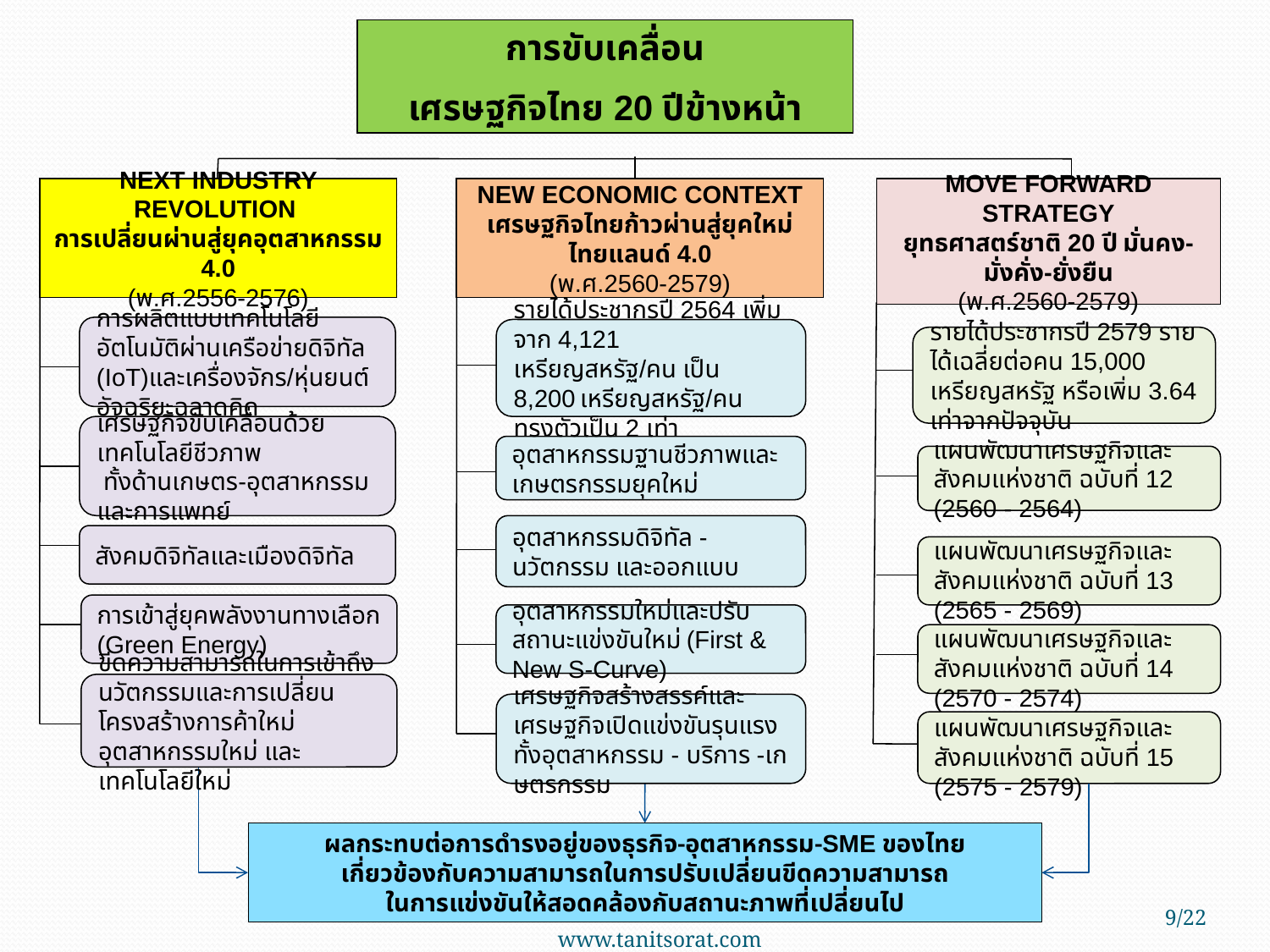

การขับเคลื่อน
เศรษฐกิจไทย 20 ปีข้างหน้า
NEXT INDUSTRY REVOLUTION
การเปลี่ยนผ่านสู่ยุคอุตสาหกรรม 4.0
(พ.ศ.2556-2576)
NEW ECONOMIC CONTEXT
เศรษฐกิจไทยก้าวผ่านสู่ยุคใหม่ไทยแลนด์ 4.0
(พ.ศ.2560-2579)
MOVE FORWARD STRATEGY
ยุทธศาสตร์ชาติ 20 ปี มั่นคง-มั่งคั่ง-ยั่งยืน
(พ.ศ.2560-2579)
การผลิตแบบเทคโนโลยีอัตโนมัติผ่านเครือข่ายดิจิทัล (IoT)และเครื่องจักร/หุ่นยนต์อัจฉริยะฉลาดคิด
รายได้ประชากรปี 2564 เพิ่มจาก 4,121 เหรียญสหรัฐ/คน เป็น 8,200 เหรียญสหรัฐ/คน ทรงตัวเป็น 2 เท่า
รายได้ประชากรปี 2579 รายได้เฉลี่ยต่อคน 15,000 เหรียญสหรัฐ หรือเพิ่ม 3.64 เท่าจากปัจจุบัน
เศรษฐกิจขับเคลื่อนด้วยเทคโนโลยีชีวภาพ
 ทั้งด้านเกษตร-อุตสาหกรรม และการแพทย์
อุตสาหกรรมฐานชีวภาพและเกษตรกรรมยุคใหม่
แผนพัฒนาเศรษฐกิจและสังคมแห่งชาติ ฉบับที่ 12 (2560 - 2564)
อุตสาหกรรมดิจิทัล - นวัตกรรม และออกแบบ
สังคมดิจิทัลและเมืองดิจิทัล

แผนพัฒนาเศรษฐกิจและสังคมแห่งชาติ ฉบับที่ 13 (2565 - 2569)

การเข้าสู่ยุคพลังงานทางเลือก (Green Energy)
อุตสาหกรรมใหม่และปรับสถานะแข่งขันใหม่ (First & New S-Curve)

แผนพัฒนาเศรษฐกิจและสังคมแห่งชาติ ฉบับที่ 14 (2570 - 2574)

ขีดความสามารถในการเข้าถึงนวัตกรรมและการเปลี่ยนโครงสร้างการค้าใหม่ อุตสาหกรรมใหม่ และเทคโนโลยีใหม่
เศรษฐกิจสร้างสรรค์และเศรษฐกิจเปิดแข่งขันรุนแรงทั้งอุตสาหกรรม - บริการ -เกษตรกรรม

แผนพัฒนาเศรษฐกิจและสังคมแห่งชาติ ฉบับที่ 15 (2575 - 2579)

ผลกระทบต่อการดำรงอยู่ของธุรกิจ-อุตสาหกรรม-SME ของไทย
เกี่ยวข้องกับความสามารถในการปรับเปลี่ยนขีดความสามารถ
ในการแข่งขันให้สอดคล้องกับสถานะภาพที่เปลี่ยนไป
9/22
www.tanitsorat.com